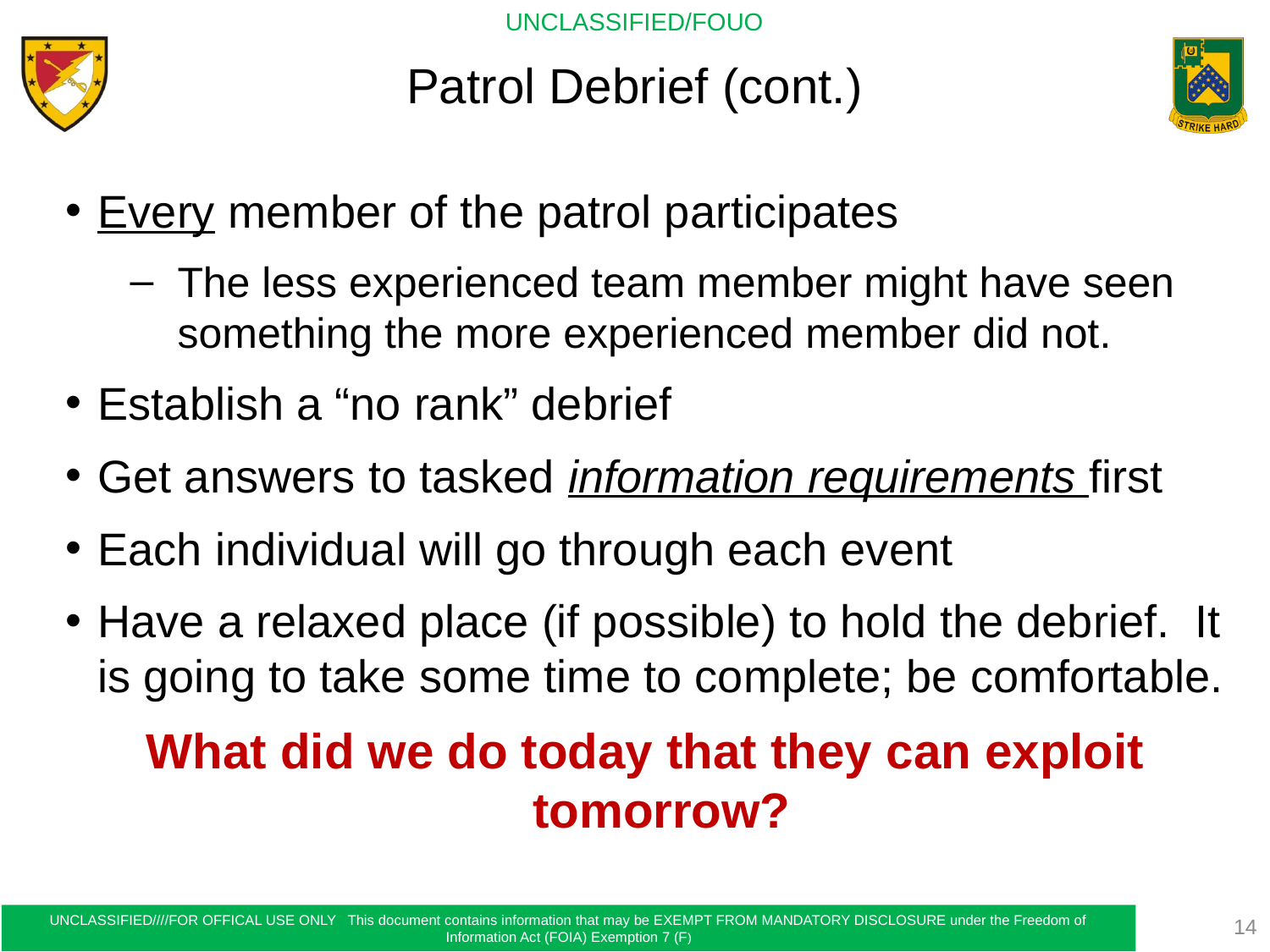

# Patrol Debrief (cont.)
Every member of the patrol participates
The less experienced team member might have seen something the more experienced member did not.
Establish a “no rank” debrief
Get answers to tasked information requirements first
Each individual will go through each event
Have a relaxed place (if possible) to hold the debrief.  It is going to take some time to complete; be comfortable.
What did we do today that they can exploit tomorrow?
14